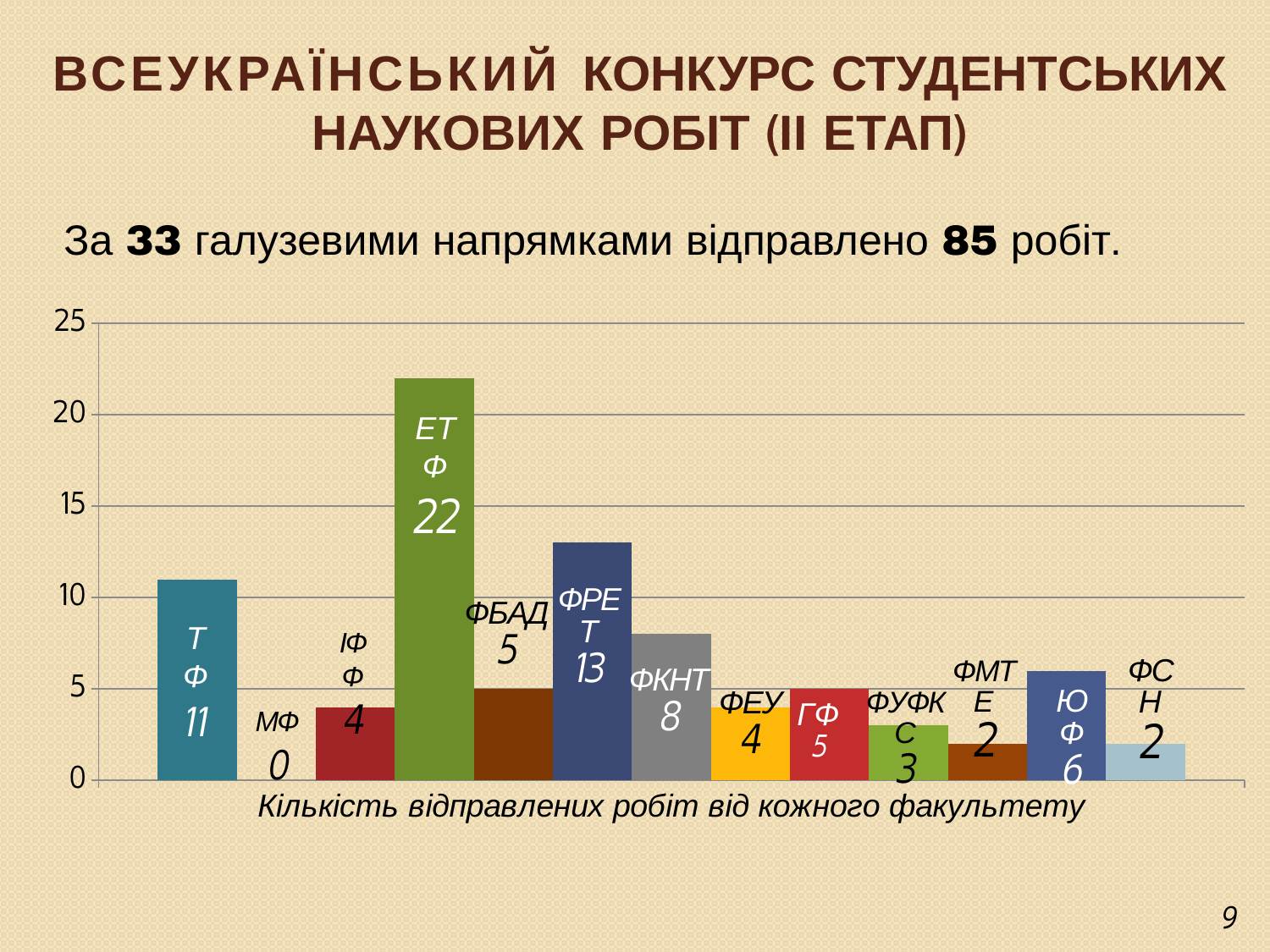

# Всеукраїнський конкурс студентських наукових робіт (ІІ етап)
За 33 галузевими напрямками відправлено 85 робіт.

### Chart

| Category | ТФ | МФ | ІФФ | ЕТФ | ФБАД | ФРЕТ | ФКНТ | ФЕУ | ГФ | ФУФКС | ФМТЕ | ЮФ | ФСН |
|---|---|---|---|---|---|---|---|---|---|---|---|---|---|
| Кількість відправлених робіт від кожного факультету | 11.0 | 0.0 | 4.0 | 22.0 | 5.0 | 13.0 | 8.0 | 4.0 | 5.0 | 3.0 | 2.0 | 6.0 | 2.0 |
ЕТФ
22
ТФ
11
ІФФ
4
МФ
0
9